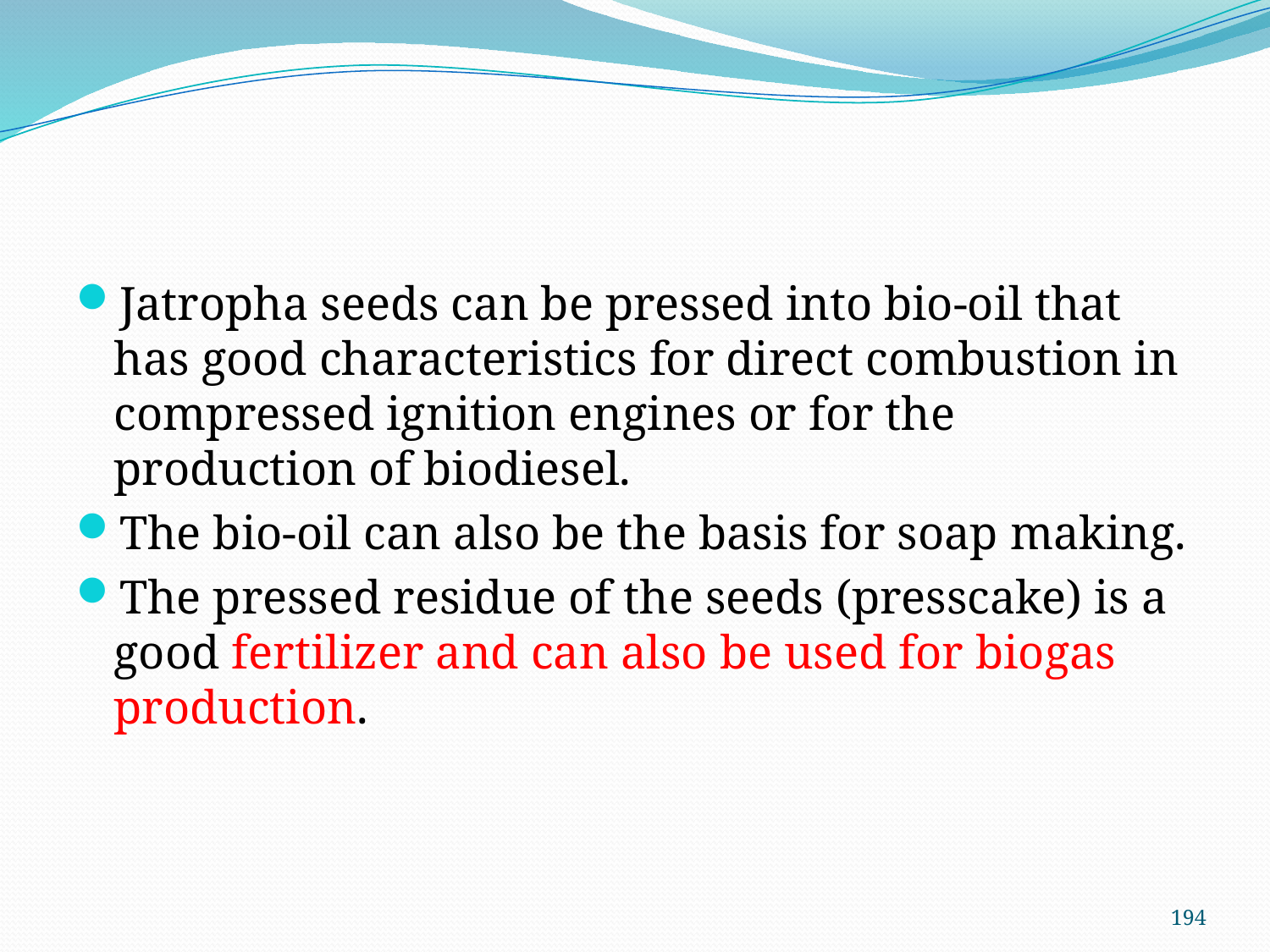

#
Jatropha seeds can be pressed into bio-oil that has good characteristics for direct combustion in compressed ignition engines or for the production of biodiesel.
The bio-oil can also be the basis for soap making.
The pressed residue of the seeds (presscake) is a good fertilizer and can also be used for biogas production.

194